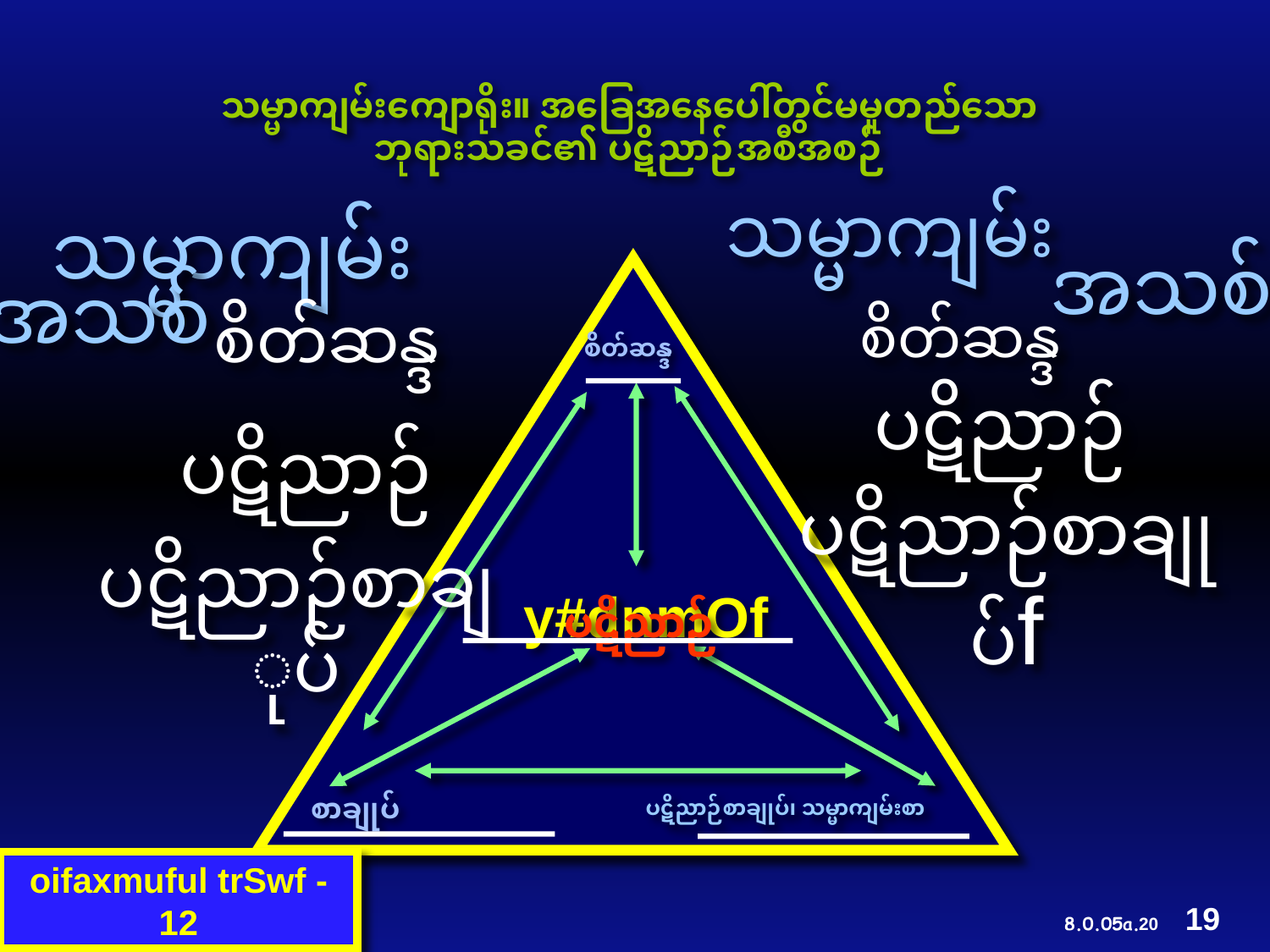

သမ္မာကျမ်းကျောရိုး။ အခြေအနေပေါ်တွင်မမူတည်သော ဘုရားသခင်၏ ပဋိညာဉ်အစီအစဉ်
သမ္မာကျမ်း
သမ္မာကျမ်း
အသစ်

အသစ်
စိတ်ဆန္ဒ
စိတ်ဆန္ဒ
စိတ်ဆန္ဒ
ပဋိညာဉ်

ပဋိညာဉ်
ပဋိညာဉ်စာချုပ်f
ပဋိညာဉ်စာချုပ်
y#dnmOf
 ပဋိညာဉ်

စာချုပ်
ပဋိညာဉ်စာချုပ်၊ သမ္မာကျမ်းစာ

oifaxmuful trSwf -12
19
20